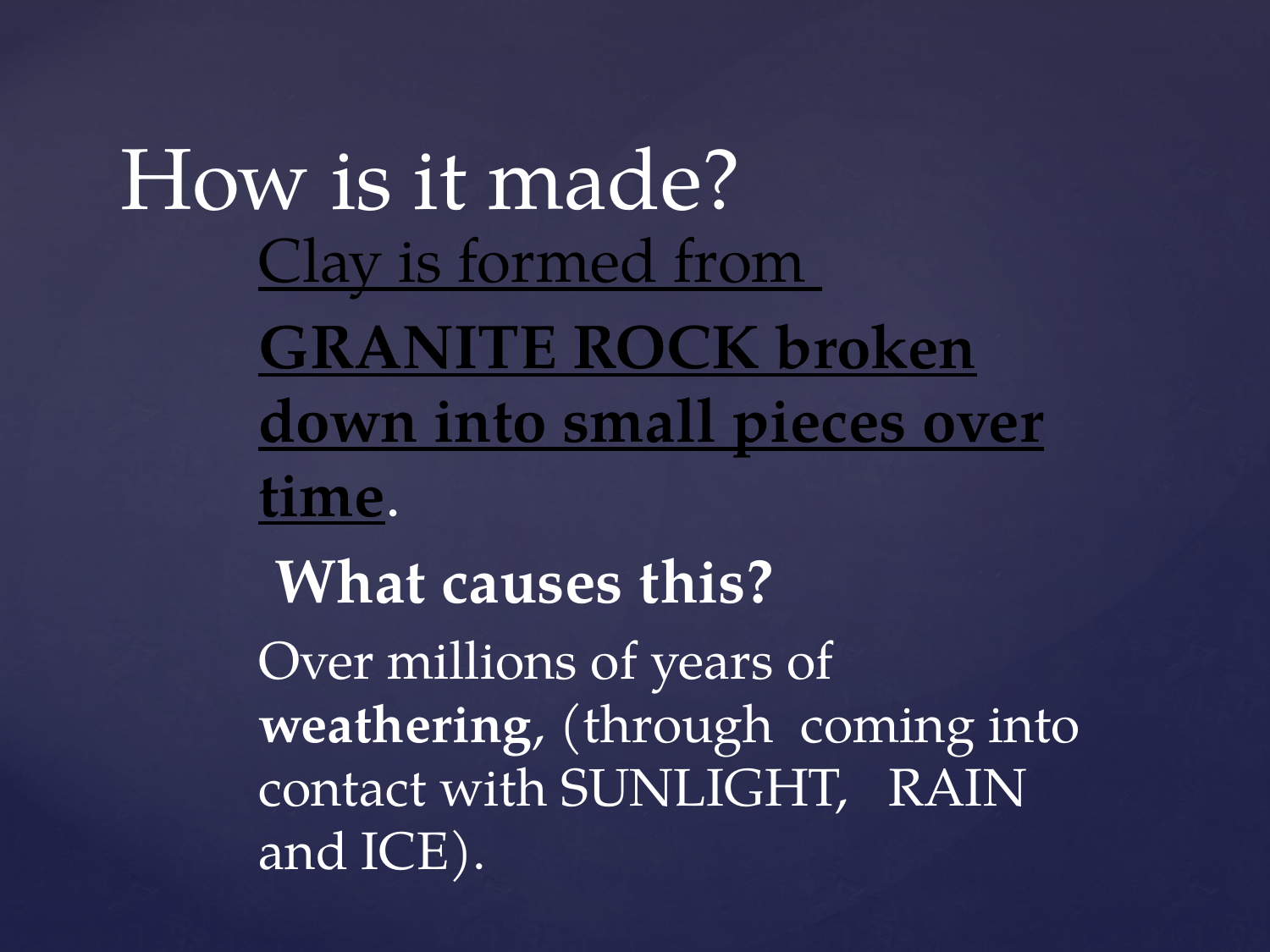

# How is it made?
Clay is formed from
GRANITE ROCK broken down into small pieces over time.
What causes this?
Over millions of years of weathering, (through  coming into contact with SUNLIGHT,   RAIN and ICE).